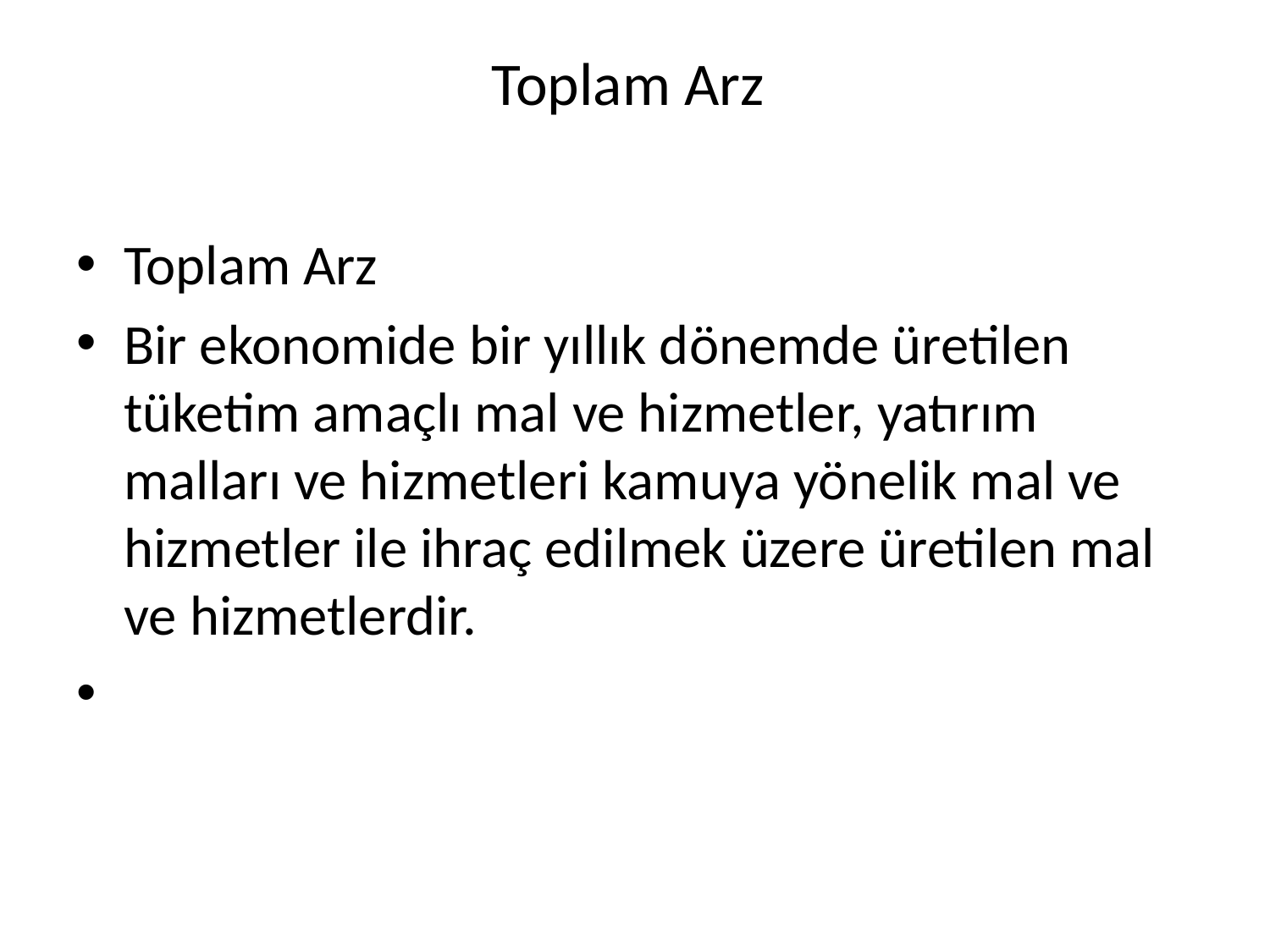

# Toplam Arz
Toplam Arz
Bir ekonomide bir yıllık dönemde üretilen tüketim amaçlı mal ve hizmetler, yatırım malları ve hizmetleri kamuya yönelik mal ve hizmetler ile ihraç edilmek üzere üretilen mal ve hizmetlerdir.